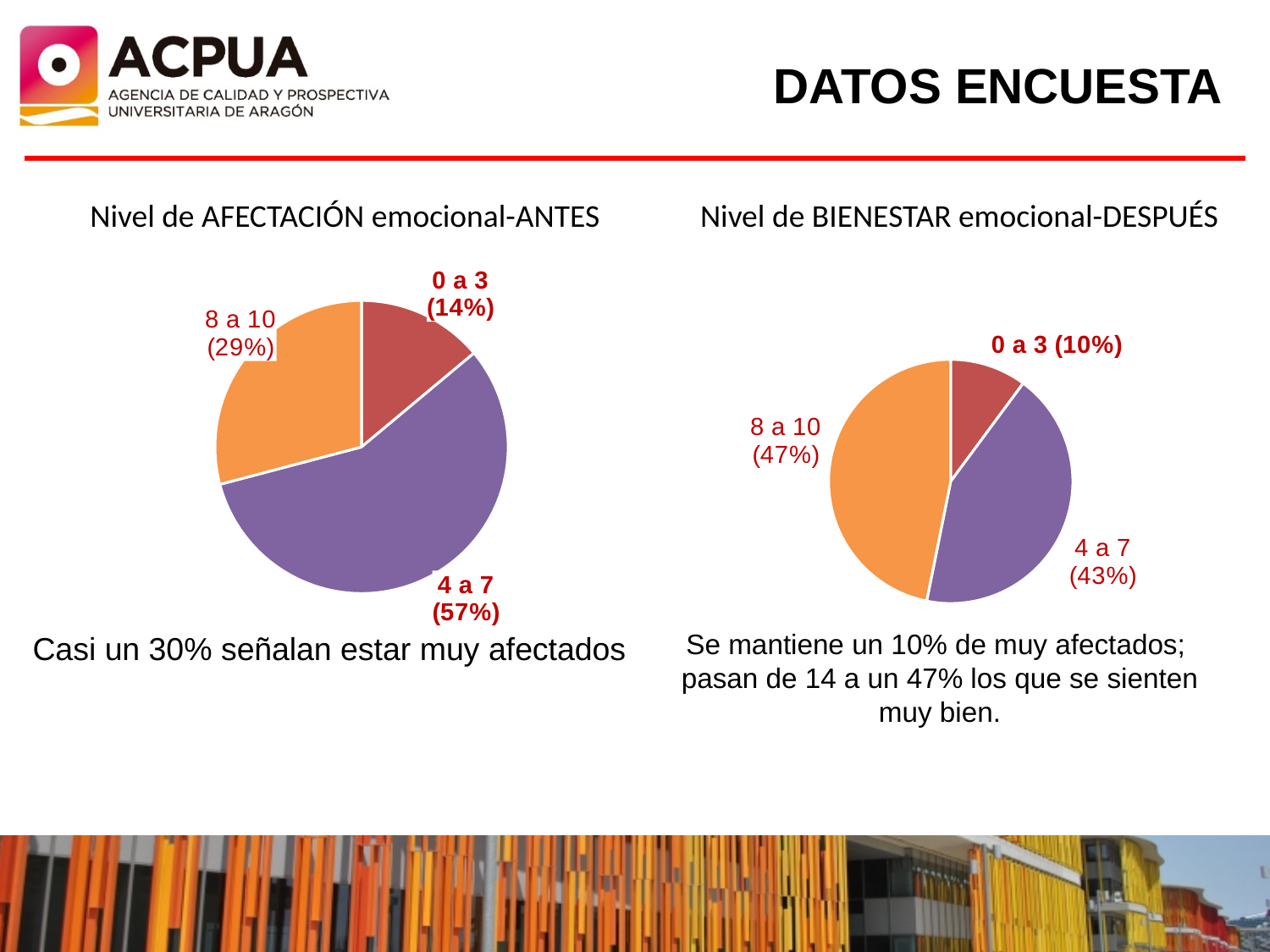

# DATOS ENCUESTA
Nivel de AFECTACIÓN emocional-ANTES
Nivel de BIENESTAR emocional-DESPUÉS

### Chart

| Category |  |
|---|---|
| 0 a 3 | 11.0 |
| 4 a 7 | 45.0 |
| 8 a 10 | 23.0 |

### Chart

| Category |  |
|---|---|
| 0 a 3 | 8.0 |
| 4 a 7 | 34.0 |
| 8 a 10 | 37.0 |
Se mantiene un 10% de muy afectados;
pasan de 14 a un 47% los que se sienten muy bien.
Casi un 30% señalan estar muy afectados